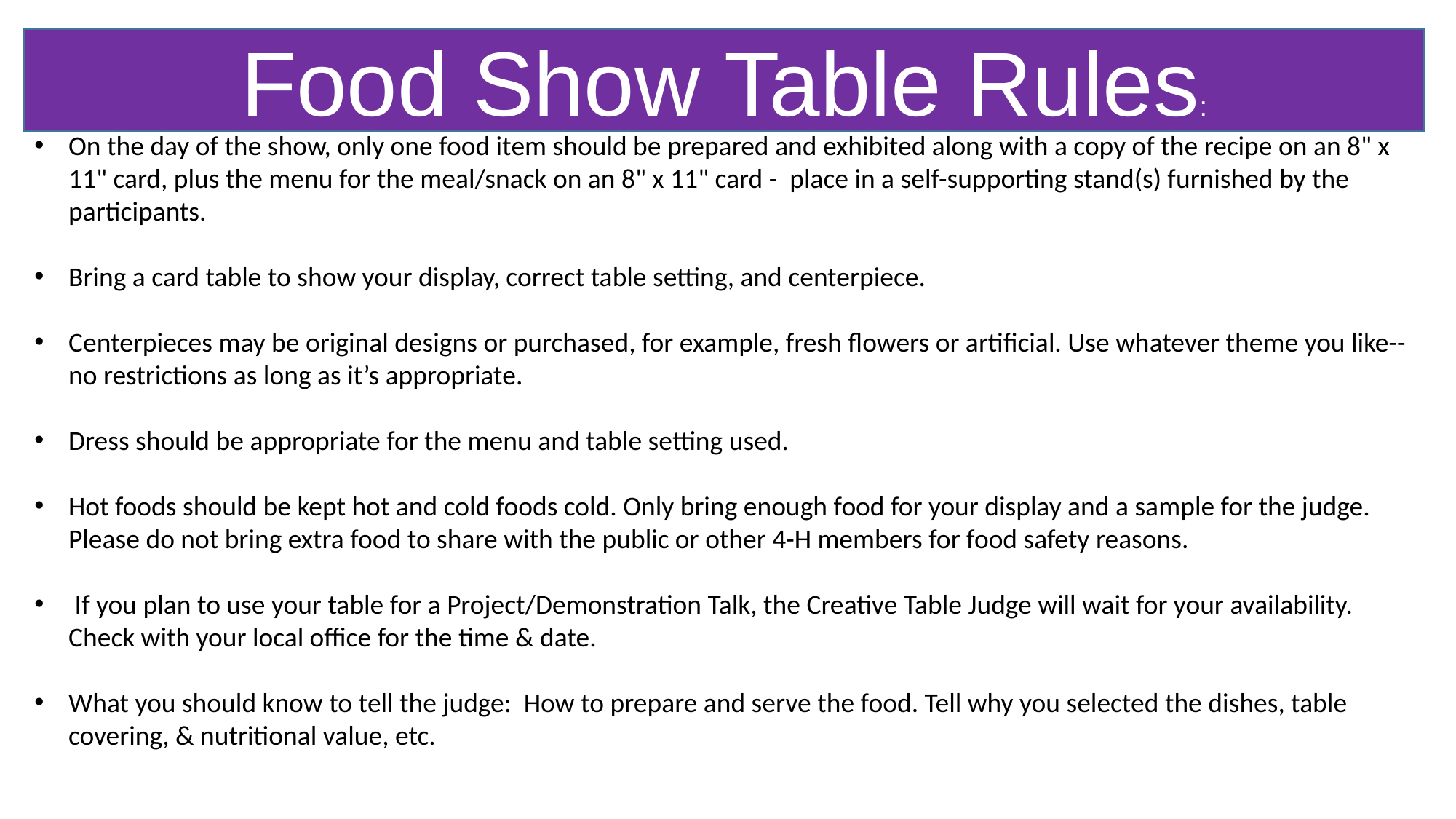

On the day of the show, only one food item should be prepared and exhibited along with a copy of the recipe on an 8" x 11" card, plus the menu for the meal/snack on an 8" x 11" card -  place in a self-supporting stand(s) furnished by the participants.

Bring a card table to show your display, correct table setting, and centerpiece.

Centerpieces may be original designs or purchased, for example, fresh flowers or artificial. Use whatever theme you like--no restrictions as long as it’s appropriate.

Dress should be appropriate for the menu and table setting used.

Hot foods should be kept hot and cold foods cold. Only bring enough food for your display and a sample for the judge. Please do not bring extra food to share with the public or other 4-H members for food safety reasons.

 If you plan to use your table for a Project/Demonstration Talk, the Creative Table Judge will wait for your availability. Check with your local office for the time & date.

What you should know to tell the judge:  How to prepare and serve the food. Tell why you selected the dishes, table covering, & nutritional value, etc.

Food Show Table Rules: